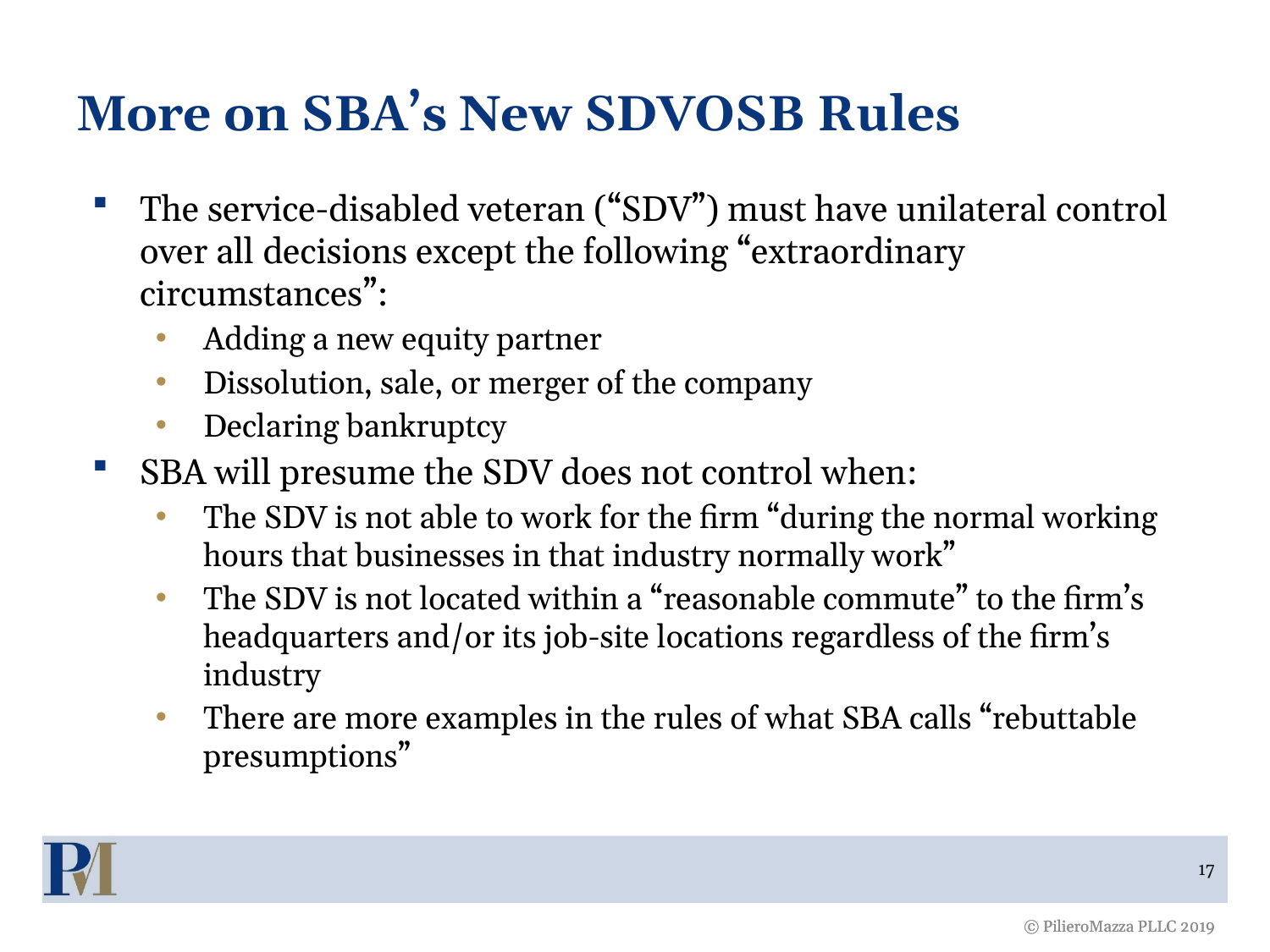

# More on SBA’s New SDVOSB Rules
The service-disabled veteran (“SDV”) must have unilateral control over all decisions except the following “extraordinary circumstances”:
Adding a new equity partner
Dissolution, sale, or merger of the company
Declaring bankruptcy
SBA will presume the SDV does not control when:
The SDV is not able to work for the firm “during the normal working hours that businesses in that industry normally work”
The SDV is not located within a “reasonable commute” to the firm’s headquarters and/or its job-site locations regardless of the firm’s industry
There are more examples in the rules of what SBA calls “rebuttable presumptions”